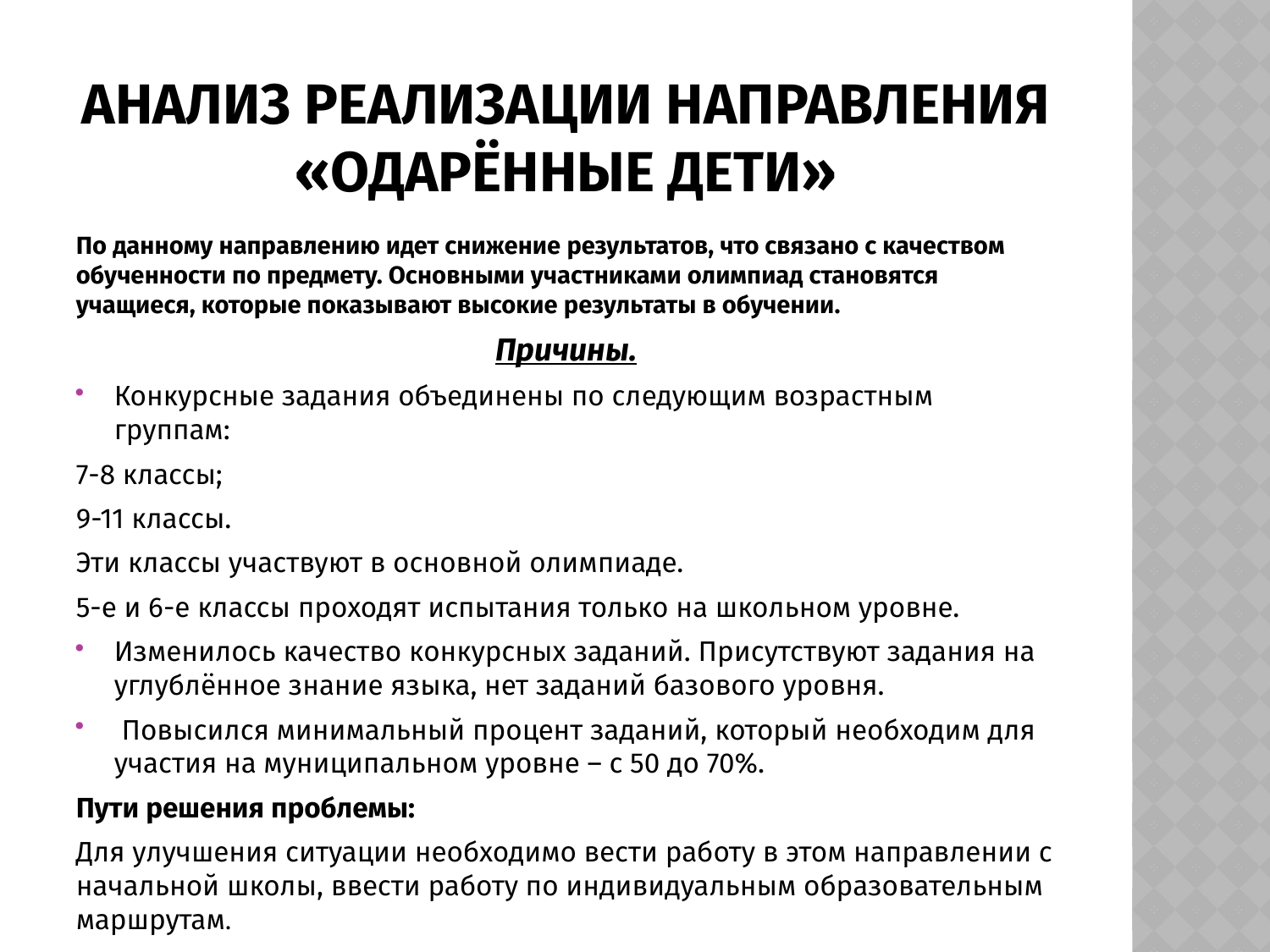

# Анализ Реализации направления «одарённые дети»
По данному направлению идет снижение результатов, что связано с качеством обученности по предмету. Основными участниками олимпиад становятся учащиеся, которые показывают высокие результаты в обучении.
Причины.
Конкурсные задания объединены по следующим возрастным группам:
7-8 классы;
9-11 классы.
Эти классы участвуют в основной олимпиаде.
5-е и 6-е классы проходят испытания только на школьном уровне.
Изменилось качество конкурсных заданий. Присутствуют задания на углублённое знание языка, нет заданий базового уровня.
 Повысился минимальный процент заданий, который необходим для участия на муниципальном уровне – с 50 до 70%.
Пути решения проблемы:
Для улучшения ситуации необходимо вести работу в этом направлении с начальной школы, ввести работу по индивидуальным образовательным маршрутам.